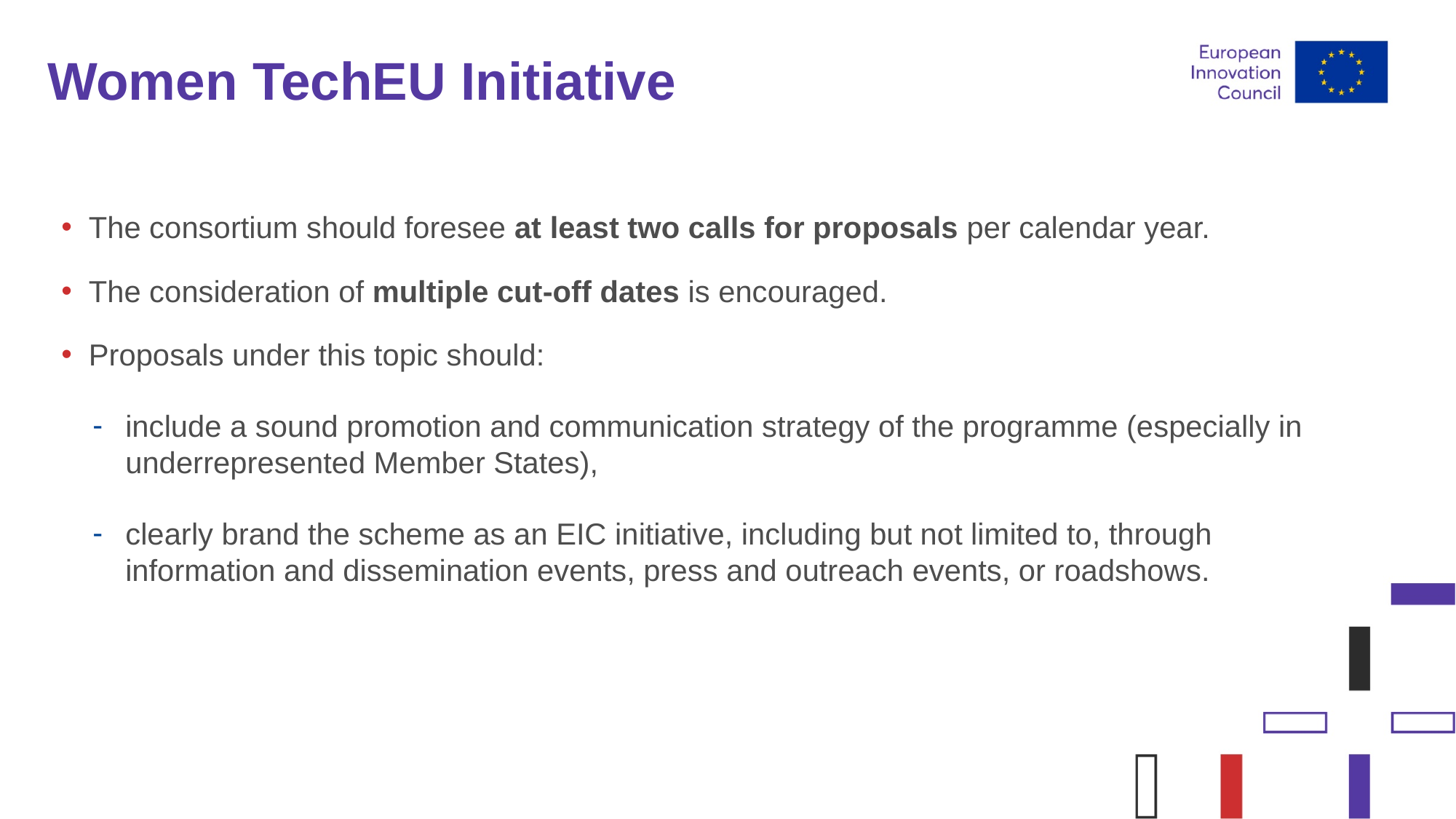

# Women TechEU Initiative
The consortium should foresee at least two calls for proposals per calendar year.
The consideration of multiple cut-off dates is encouraged.
Proposals under this topic should:
include a sound promotion and communication strategy of the programme (especially in underrepresented Member States),
clearly brand the scheme as an EIC initiative, including but not limited to, through information and dissemination events, press and outreach events, or roadshows.